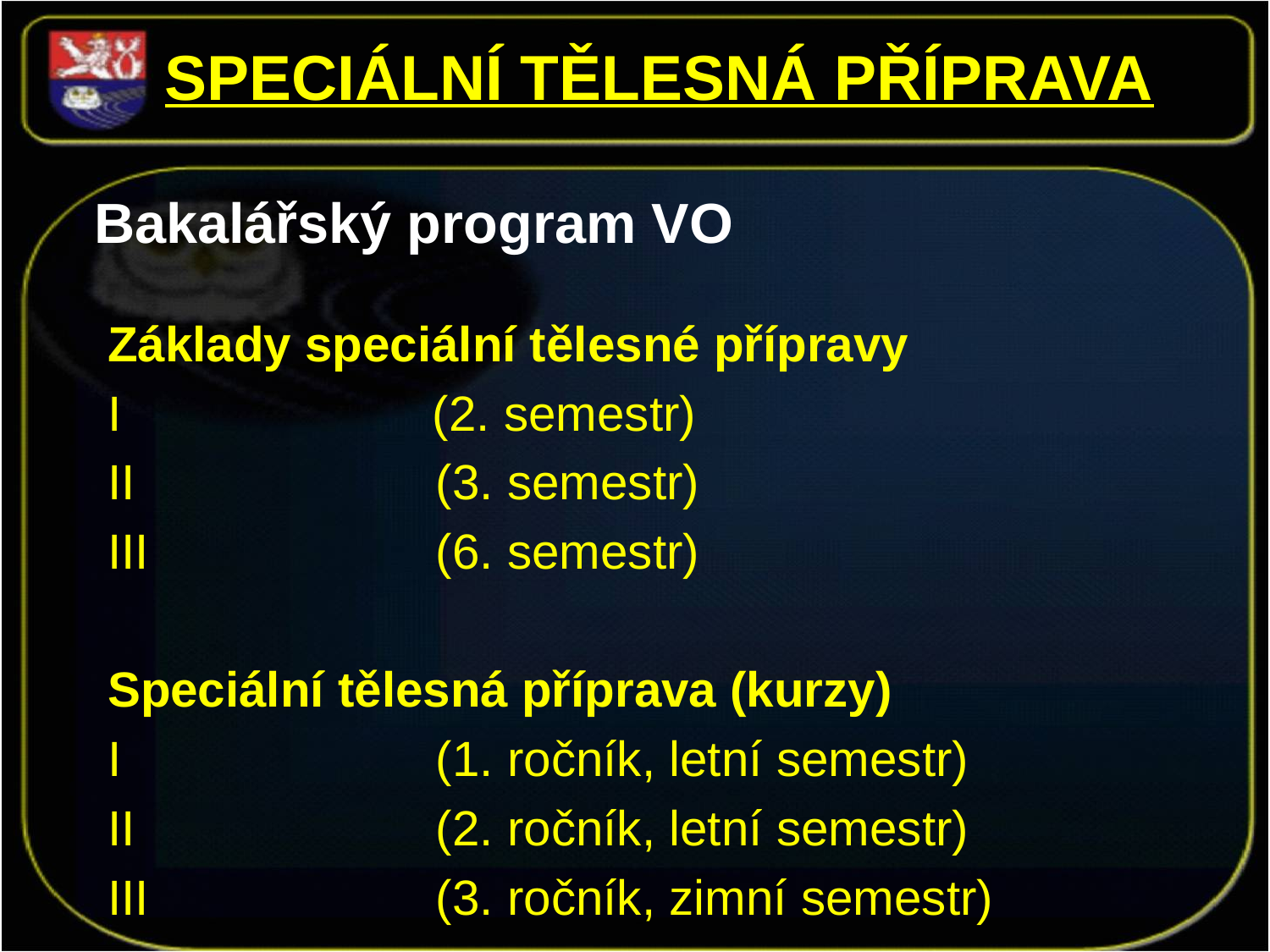

SPECIÁLNÍ TĚLESNÁ PŘÍPRAVA
Bakalářský program VO
Základy speciální tělesné přípravy
I		         (2. semestr)
II		 	(3. semestr)
III 			(6. semestr)

Speciální tělesná příprava (kurzy)
I 			(1. ročník, letní semestr)
II 			(2. ročník, letní semestr)
III 			(3. ročník, zimní semestr)